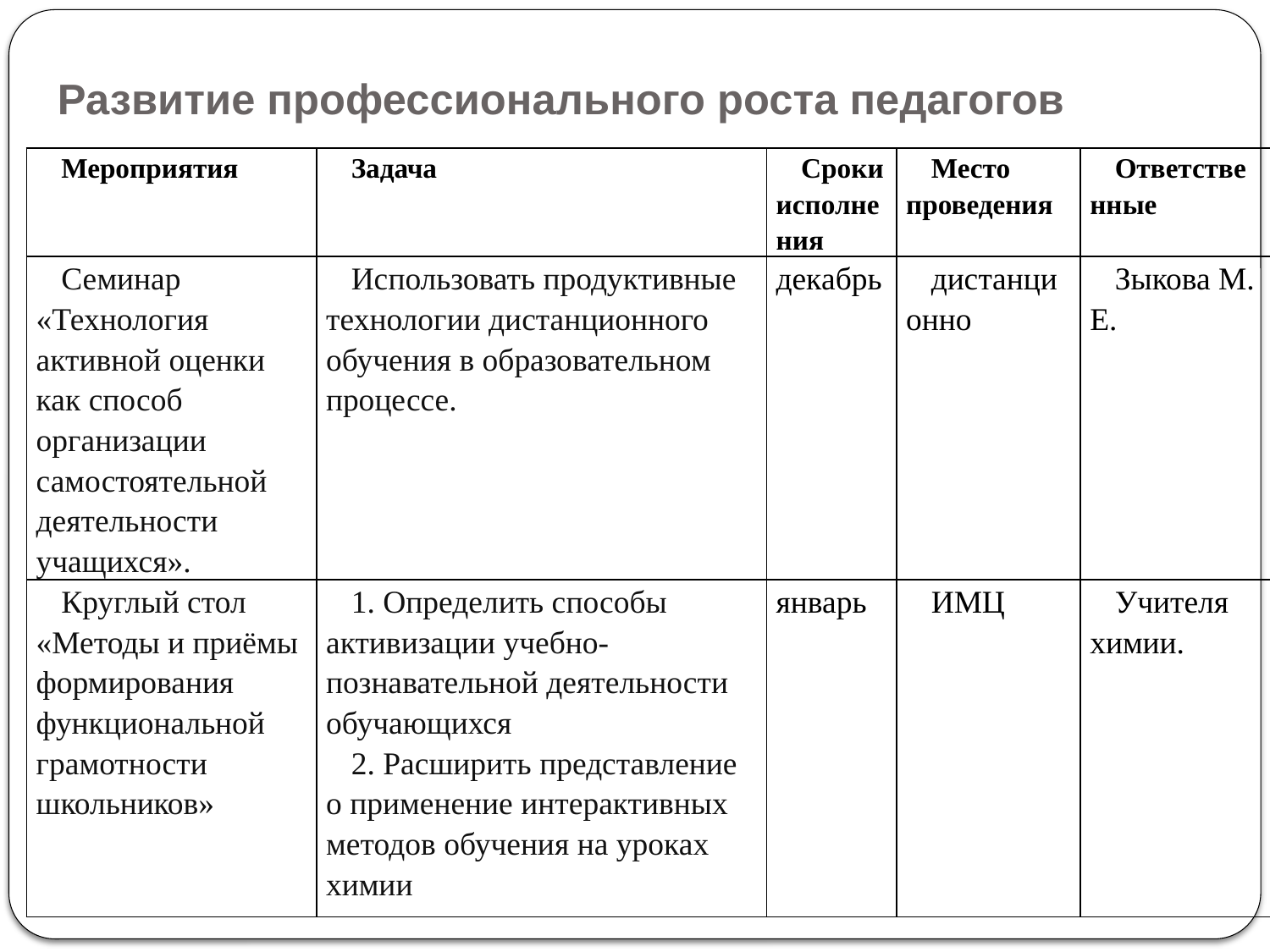

# Развитие профессионального роста педагогов
| Мероприятия | Задача | Сроки исполнения | Место проведения | Ответственные |
| --- | --- | --- | --- | --- |
| Семинар «Технология активной оценки как способ организации самостоятельной деятельности учащихся». | Использовать продуктивные технологии дистанционного обучения в образовательном процессе. | декабрь | дистанционно | Зыкова М. Е. |
| Круглый стол «Методы и приёмы формирования функциональной грамотности школьников» | 1. Определить способы активизации учебно-познавательной деятельности обучающихся 2. Расширить представление о применение интерактивных методов обучения на уроках химии | январь | ИМЦ | Учителя химии. |